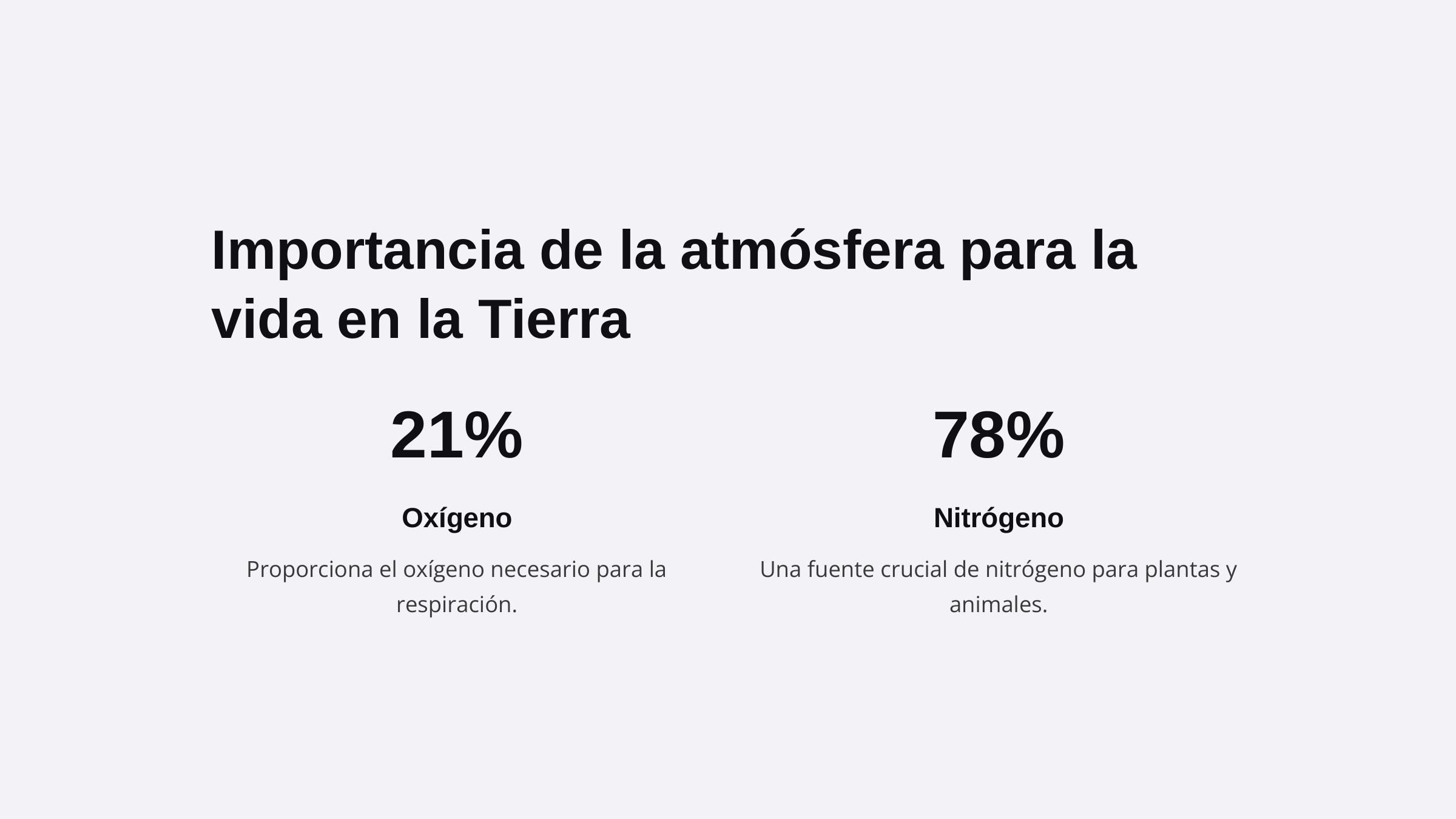

Importancia de la atmósfera para la vida en la Tierra
21%
78%
Oxígeno
Nitrógeno
Proporciona el oxígeno necesario para la respiración.
Una fuente crucial de nitrógeno para plantas y animales.